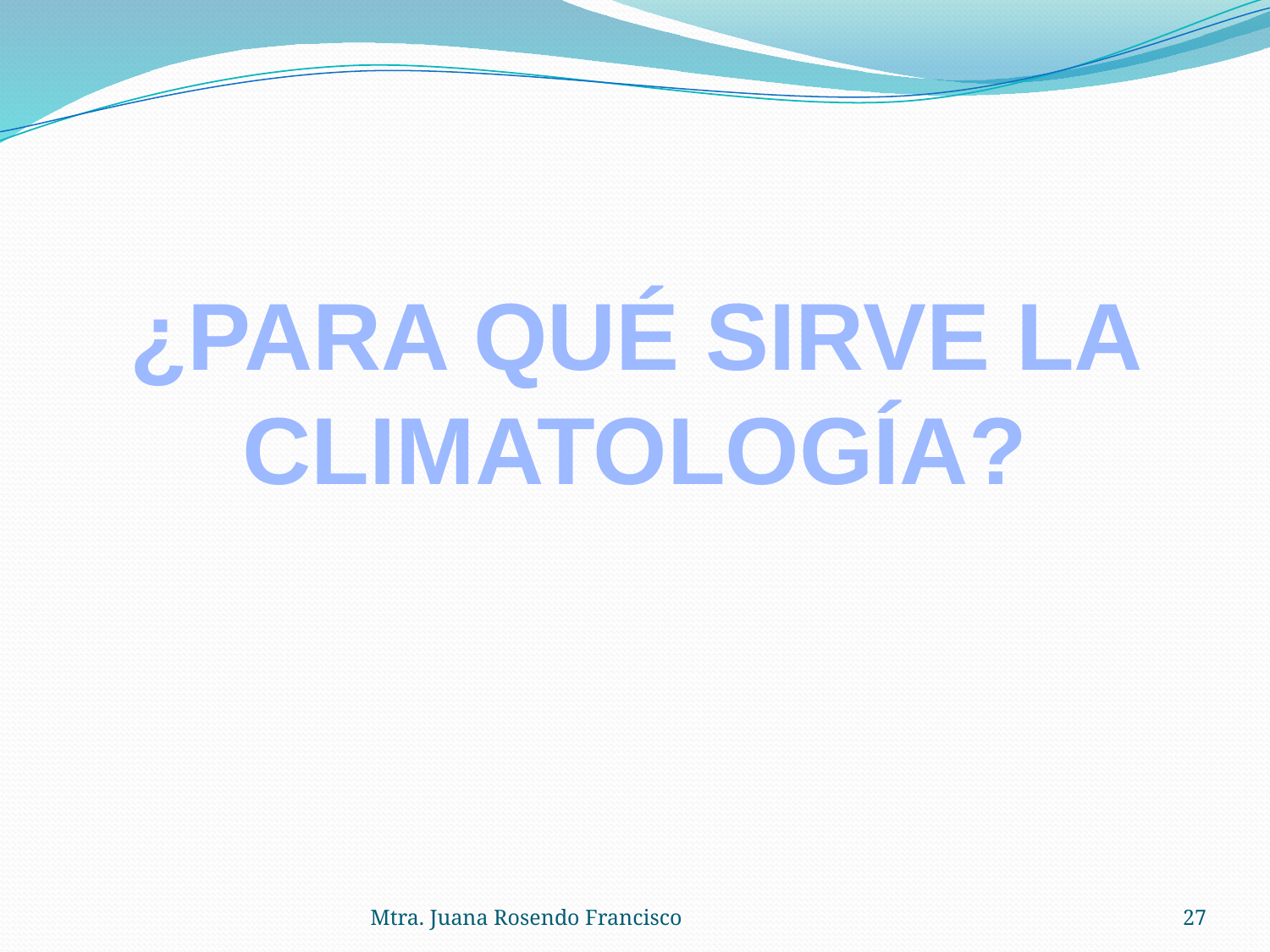

¿PARA QUÉ SIRVE LA CLIMATOLOGÍA?

Mtra. Juana Rosendo Francisco
27